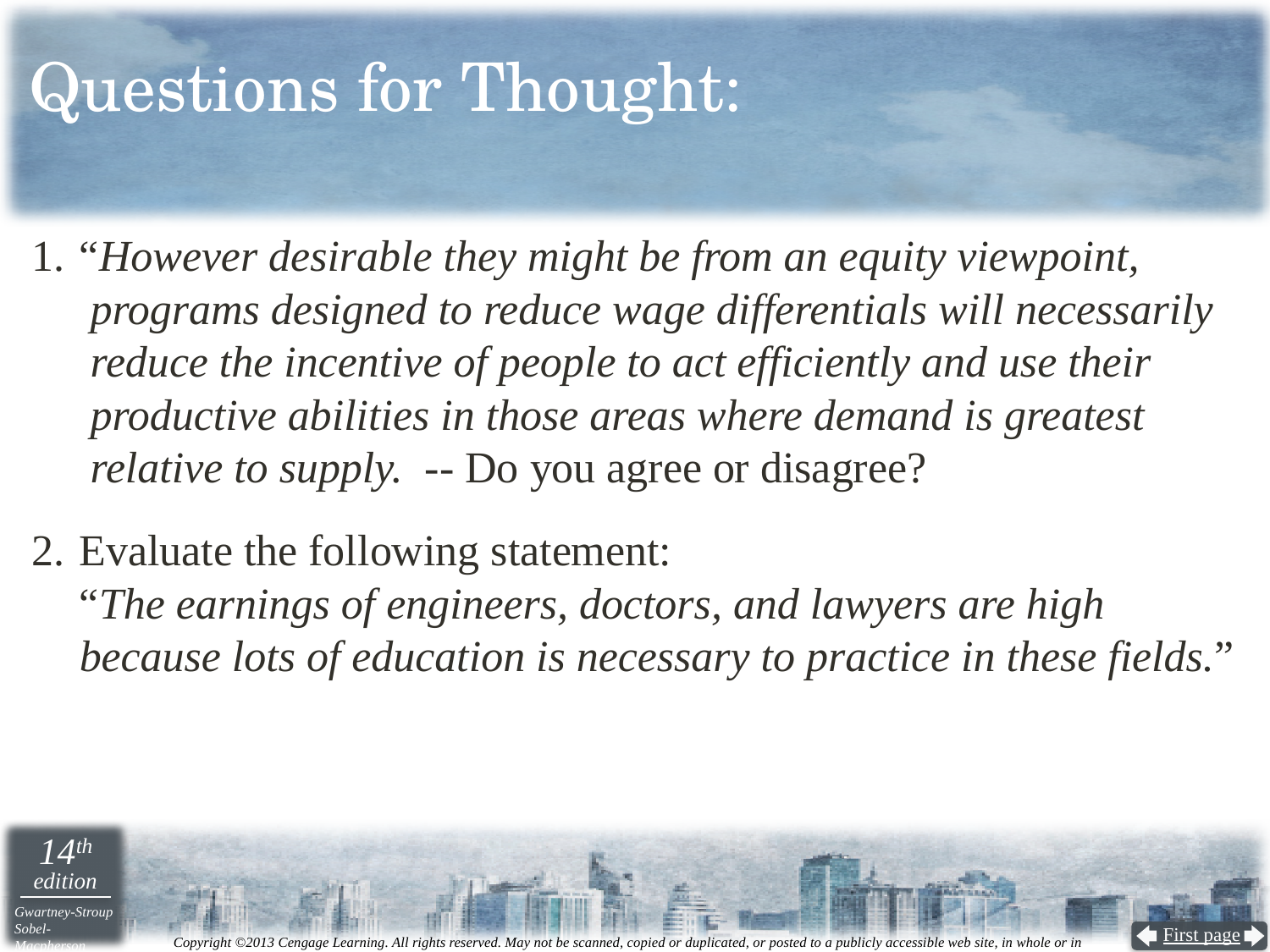

# Questions for Thought:
“However desirable they might be from an equity viewpoint,
 programs designed to reduce wage differentials will necessarily
 reduce the incentive of people to act efficiently and use their
 productive abilities in those areas where demand is greatest
 relative to supply.  -- Do you agree or disagree?
Evaluate the following statement:
“The earnings of engineers, doctors, and lawyers are high
because lots of education is necessary to practice in these fields.”